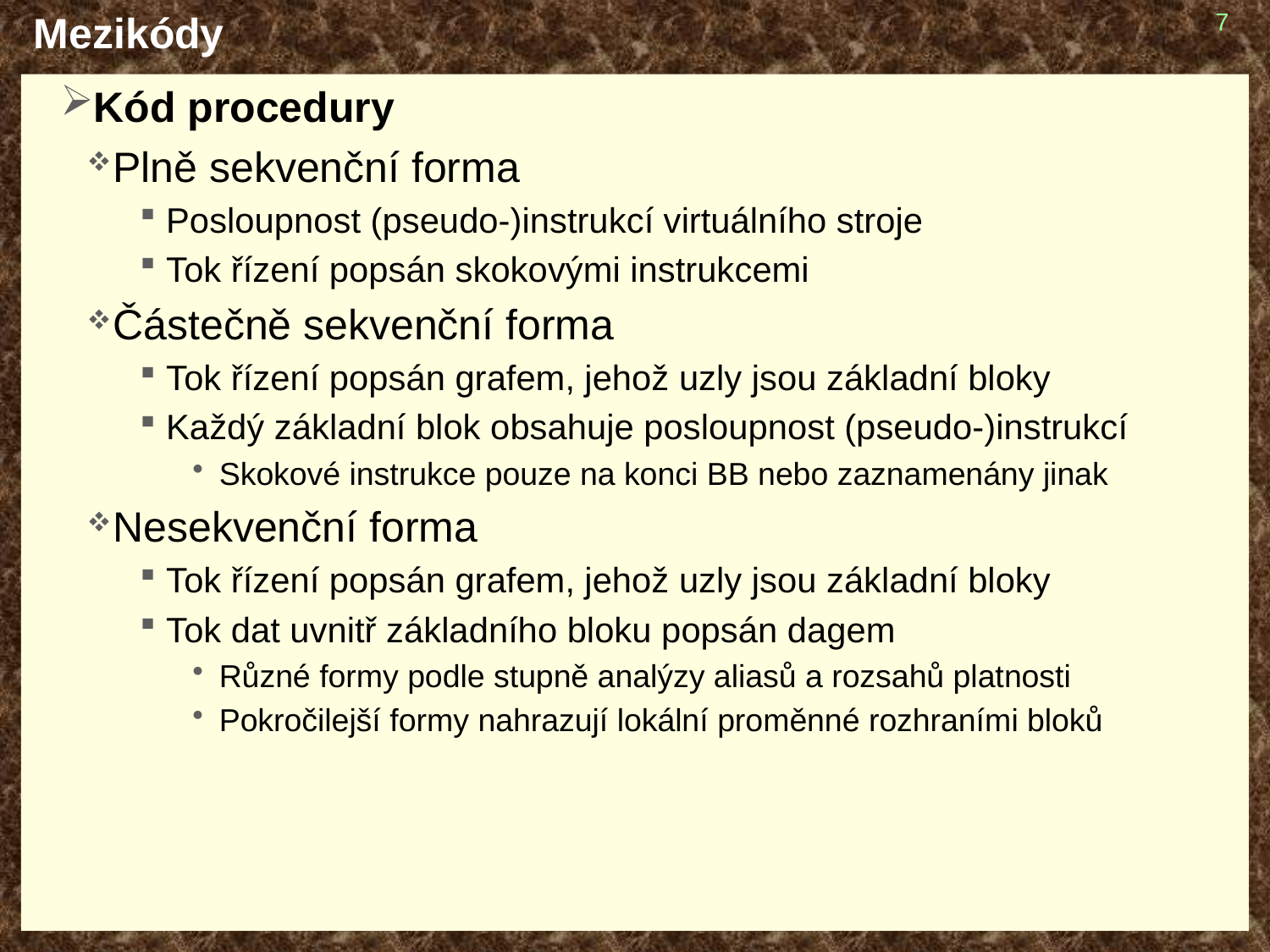

# Mezikódy
7
Kód procedury
Plně sekvenční forma
Posloupnost (pseudo-)instrukcí virtuálního stroje
Tok řízení popsán skokovými instrukcemi
Částečně sekvenční forma
Tok řízení popsán grafem, jehož uzly jsou základní bloky
Každý základní blok obsahuje posloupnost (pseudo-)instrukcí
Skokové instrukce pouze na konci BB nebo zaznamenány jinak
Nesekvenční forma
Tok řízení popsán grafem, jehož uzly jsou základní bloky
Tok dat uvnitř základního bloku popsán dagem
Různé formy podle stupně analýzy aliasů a rozsahů platnosti
Pokročilejší formy nahrazují lokální proměnné rozhraními bloků